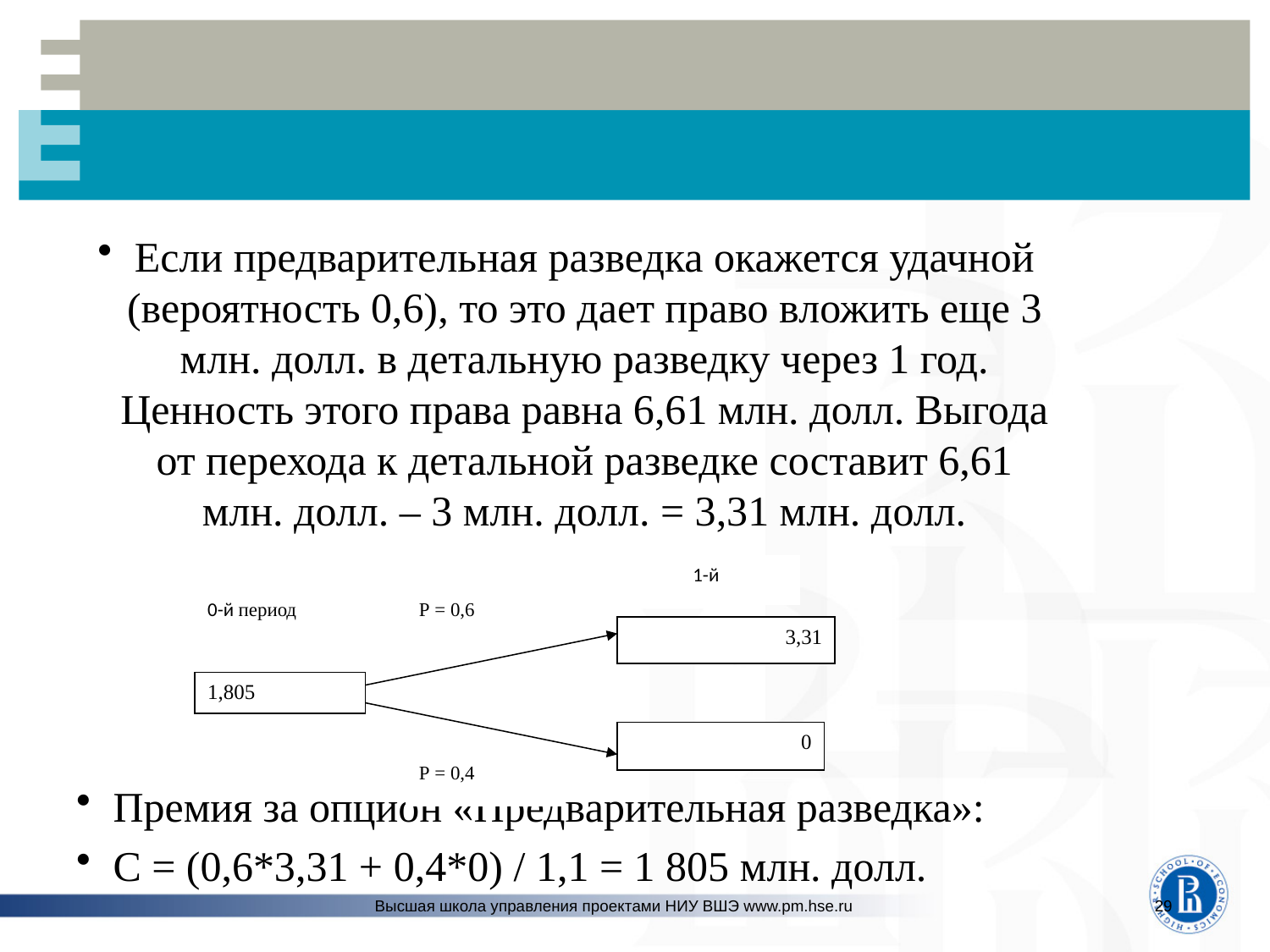

#
Если предварительная разведка окажется удачной (вероятность 0,6), то это дает право вложить еще 3 млн. долл. в детальную разведку через 1 год. Ценность этого права равна 6,61 млн. долл. Выгода от перехода к детальной разведке составит 6,61 млн. долл. – 3 млн. долл. = 3,31 млн. долл.

Премия за опцион «Предварительная разведка»:
С = (0,6*3,31 + 0,4*0) / 1,1 = 1 805 млн. долл.

1-й
0-й период
Р = 0,6
3,31
1,805
0
Р = 0,4
Высшая школа управления проектами НИУ ВШЭ www.pm.hse.ru
29